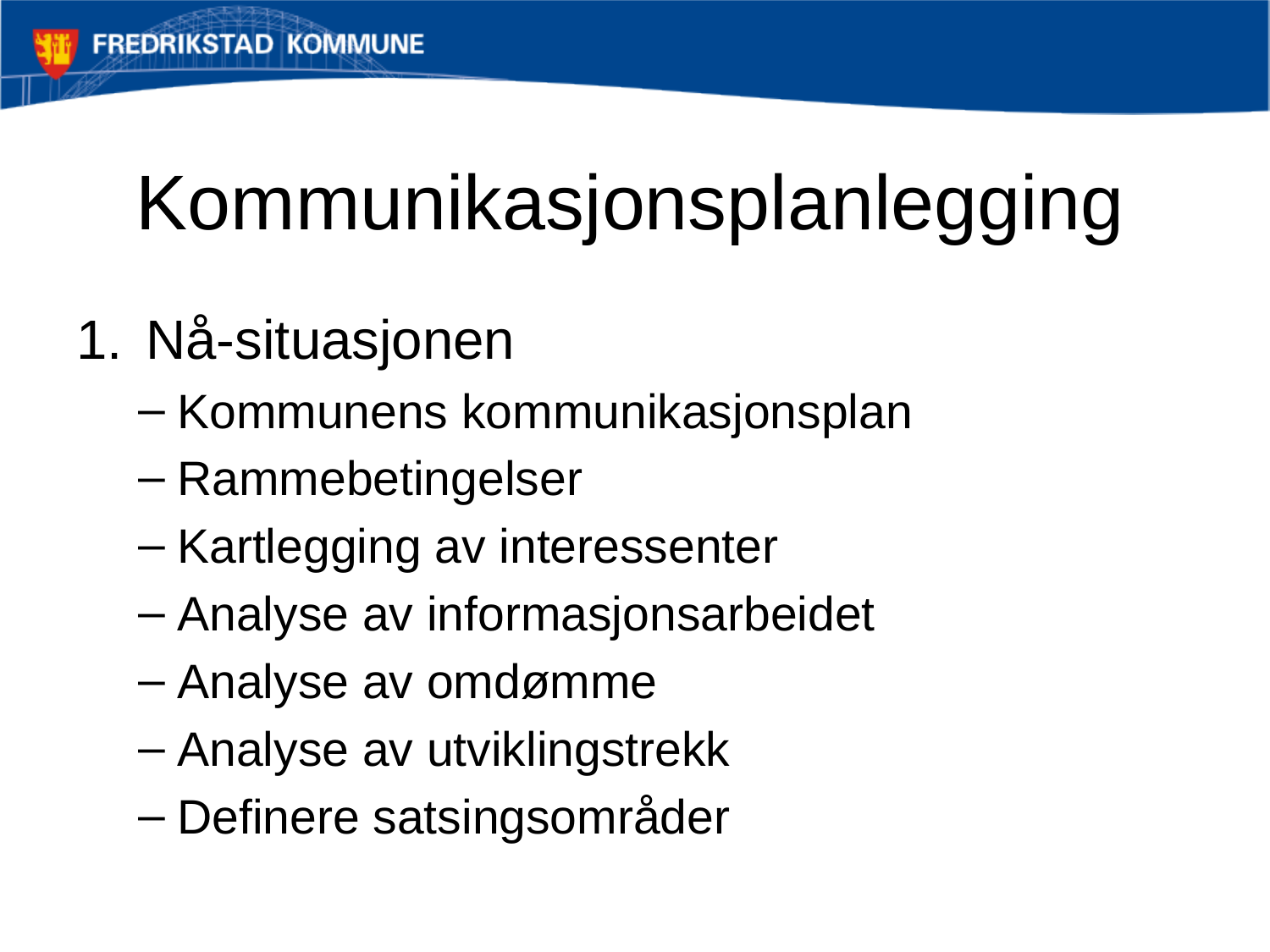

# Kommunikasjonsplanlegging
Nå-situasjonen
Kommunens kommunikasjonsplan
Rammebetingelser
Kartlegging av interessenter
Analyse av informasjonsarbeidet
Analyse av omdømme
Analyse av utviklingstrekk
Definere satsingsområder